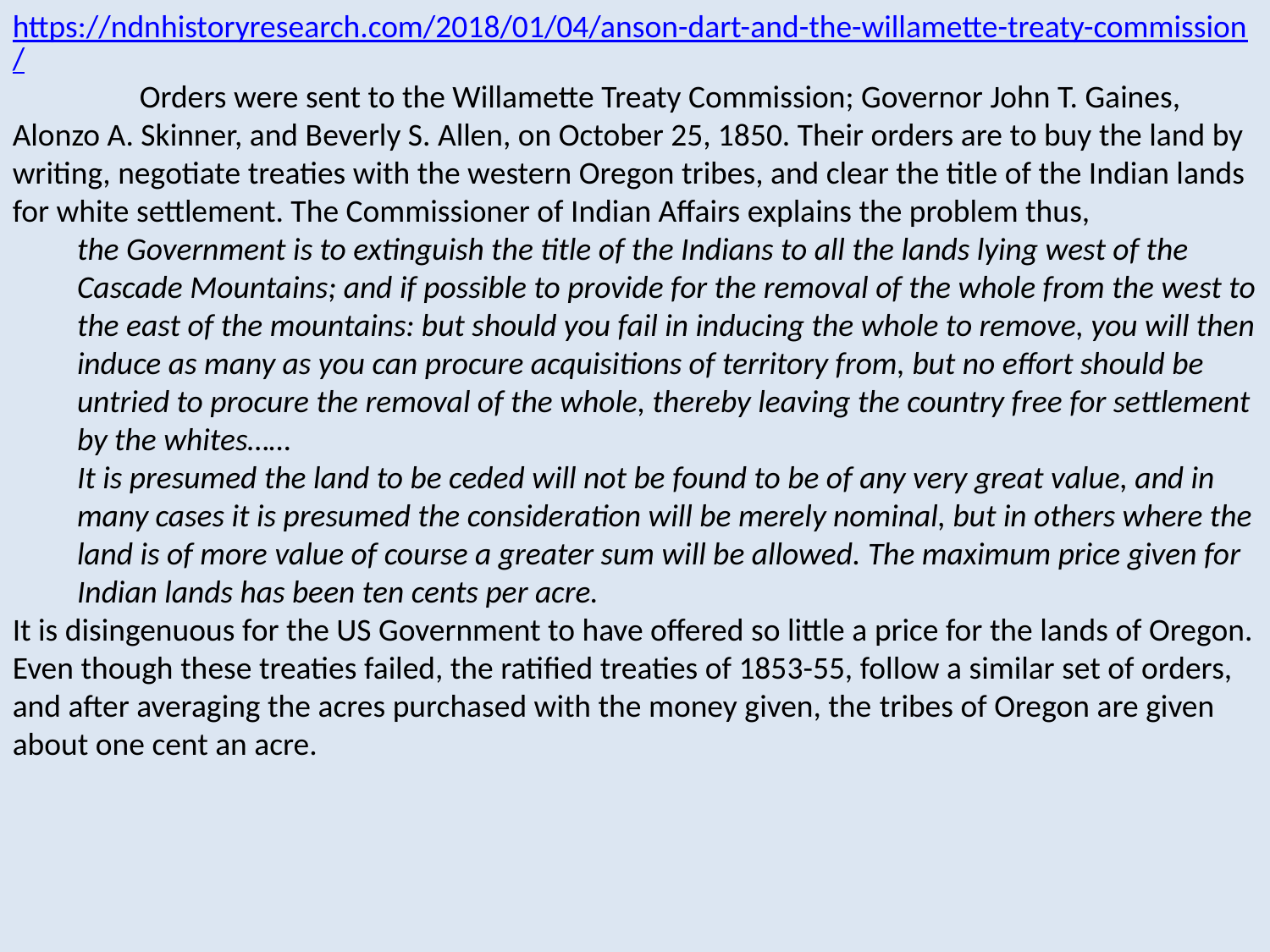

https://ndnhistoryresearch.com/2018/01/04/anson-dart-and-the-willamette-treaty-commission/
	Orders were sent to the Willamette Treaty Commission; Governor John T. Gaines, Alonzo A. Skinner, and Beverly S. Allen, on October 25, 1850. Their orders are to buy the land by writing, negotiate treaties with the western Oregon tribes, and clear the title of the Indian lands for white settlement. The Commissioner of Indian Affairs explains the problem thus,
the Government is to extinguish the title of the Indians to all the lands lying west of the Cascade Mountains; and if possible to provide for the removal of the whole from the west to the east of the mountains: but should you fail in inducing the whole to remove, you will then induce as many as you can procure acquisitions of territory from, but no effort should be untried to procure the removal of the whole, thereby leaving the country free for settlement by the whites……
It is presumed the land to be ceded will not be found to be of any very great value, and in many cases it is presumed the consideration will be merely nominal, but in others where the land is of more value of course a greater sum will be allowed. The maximum price given for Indian lands has been ten cents per acre.
It is disingenuous for the US Government to have offered so little a price for the lands of Oregon. Even though these treaties failed, the ratified treaties of 1853-55, follow a similar set of orders, and after averaging the acres purchased with the money given, the tribes of Oregon are given about one cent an acre.